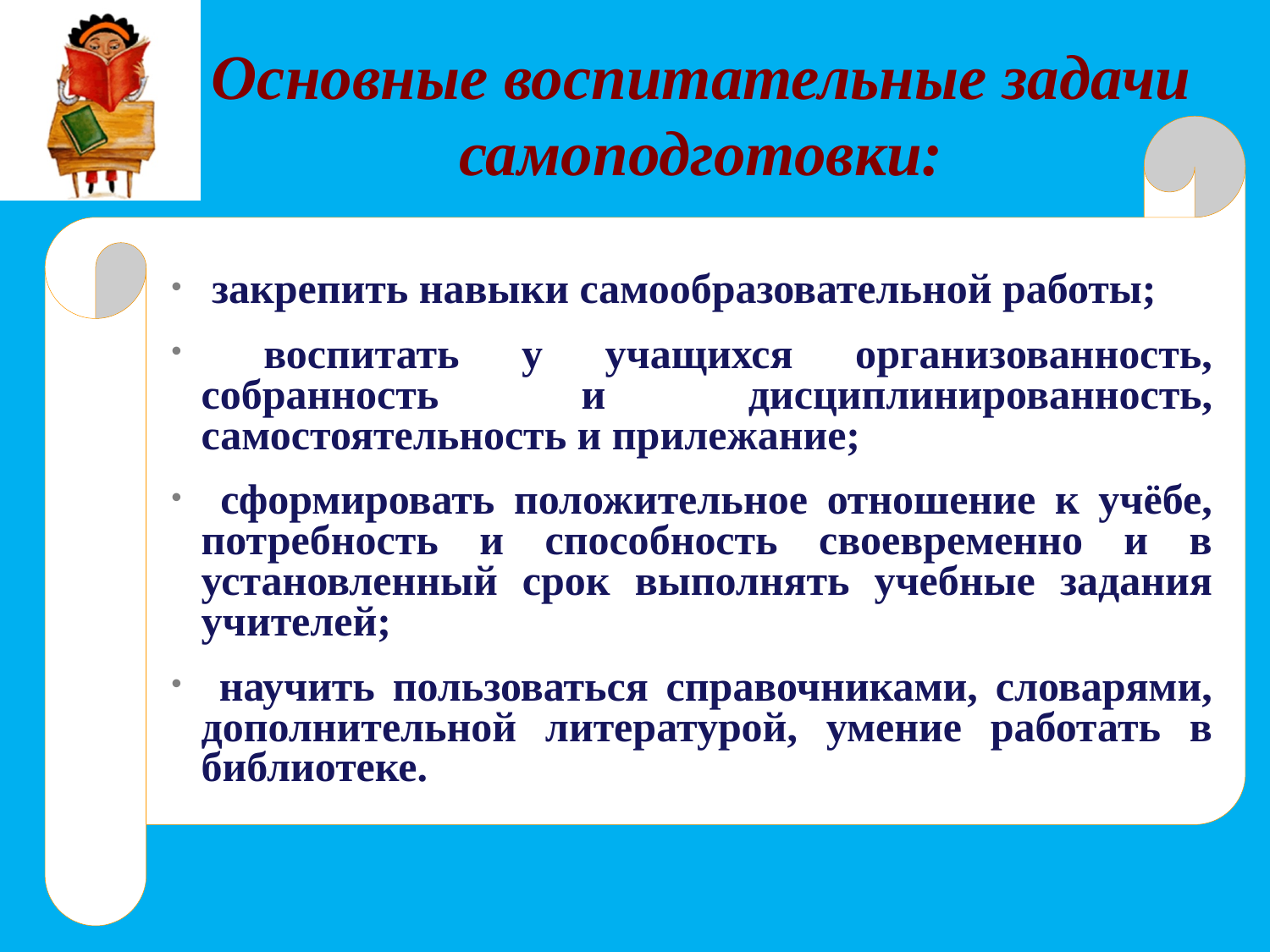

Основные воспитательные задачи самоподготовки:
 закрепить навыки самообразовательной работы;
 воспитать у учащихся организованность, собранность и дисциплинированность, самостоятельность и прилежание;
 сформировать положительное отношение к учёбе, потребность и способность своевременно и в установленный срок выполнять учебные задания учителей;
 научить пользоваться справочниками, словарями, дополнительной литературой, умение работать в библиотеке.